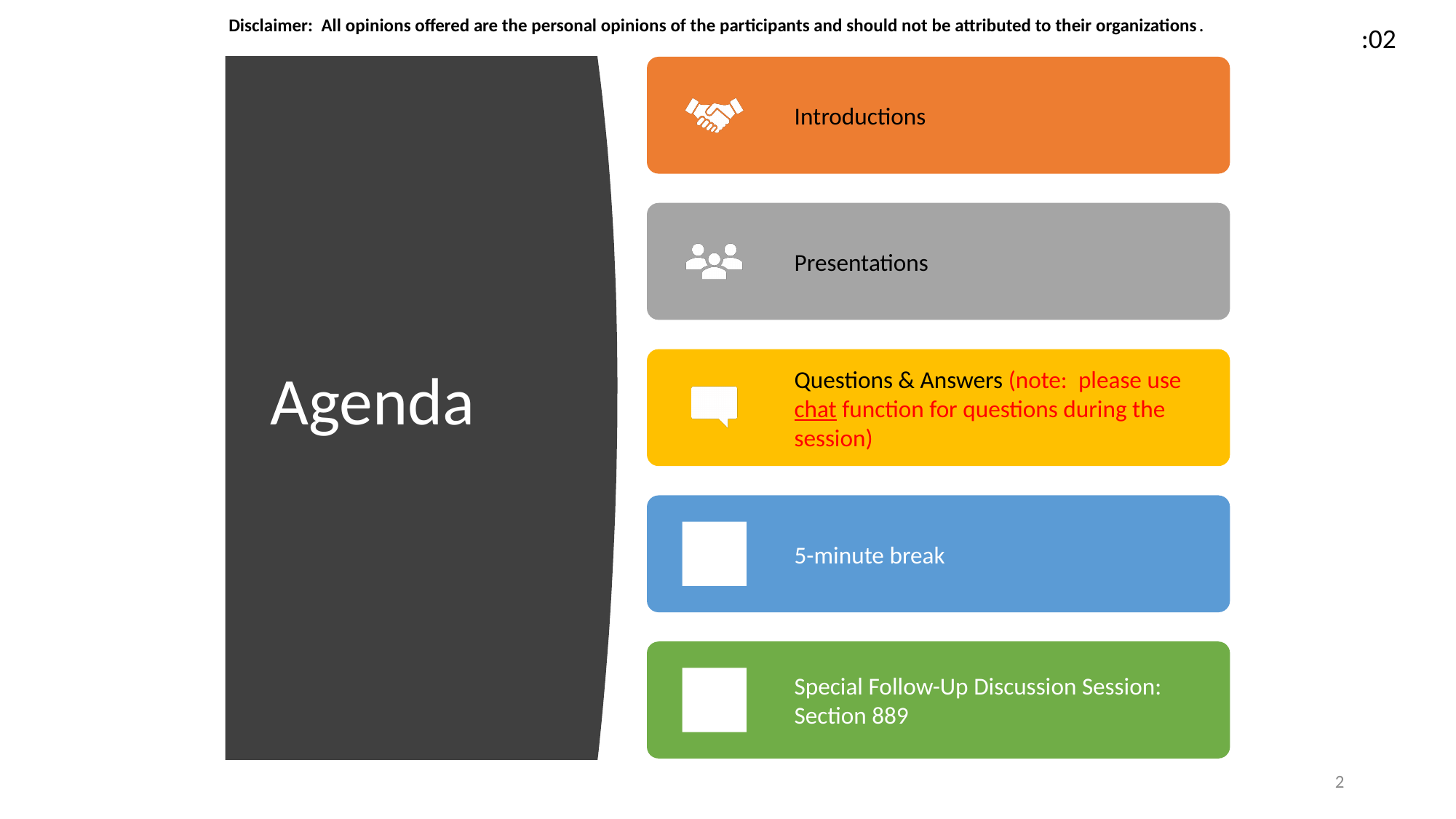

Disclaimer:  All opinions offered are the personal opinions of the participants and should not be attributed to their organizations.
:02
Introductions
Presentations
Questions & Answers (note:  please use chat function for questions during the session)
5-minute break
Special Follow-Up Discussion Session:  Section 889

# Agenda
2